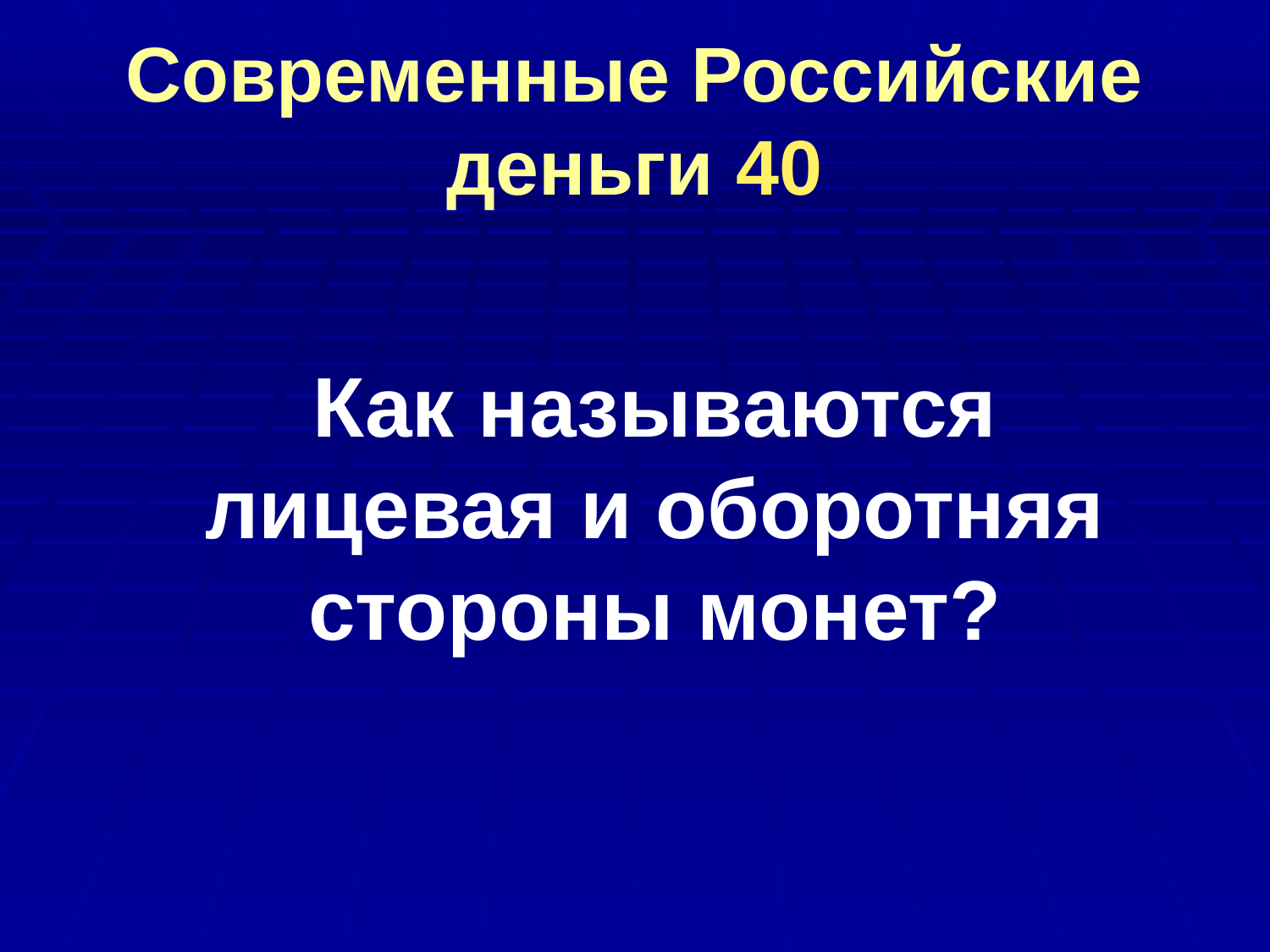

# Современные Российские деньги 40
Как называются лицевая и оборотняя стороны монет?